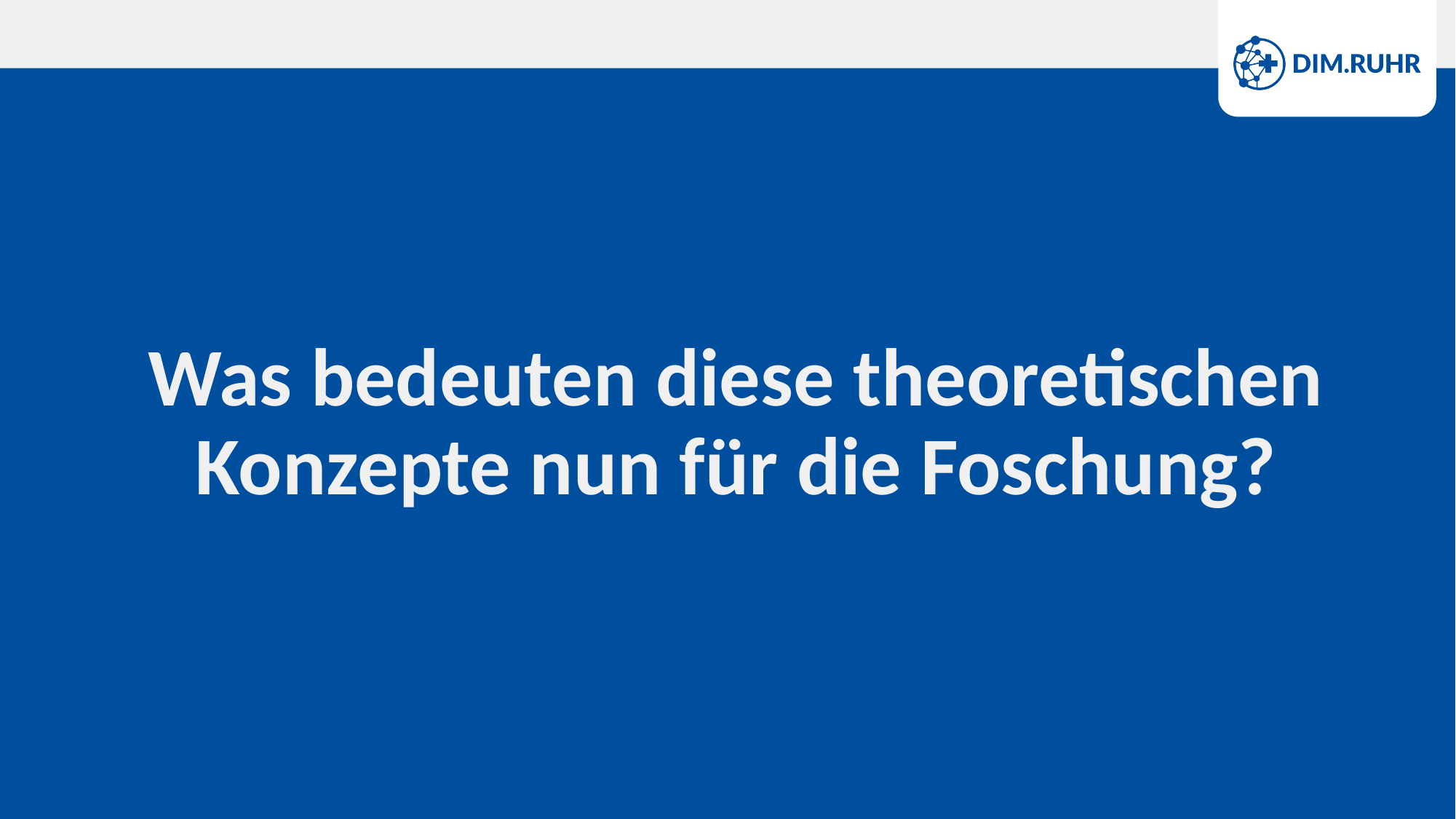

# Was bedeuten diese theoretischen Konzepte nun für die Foschung?